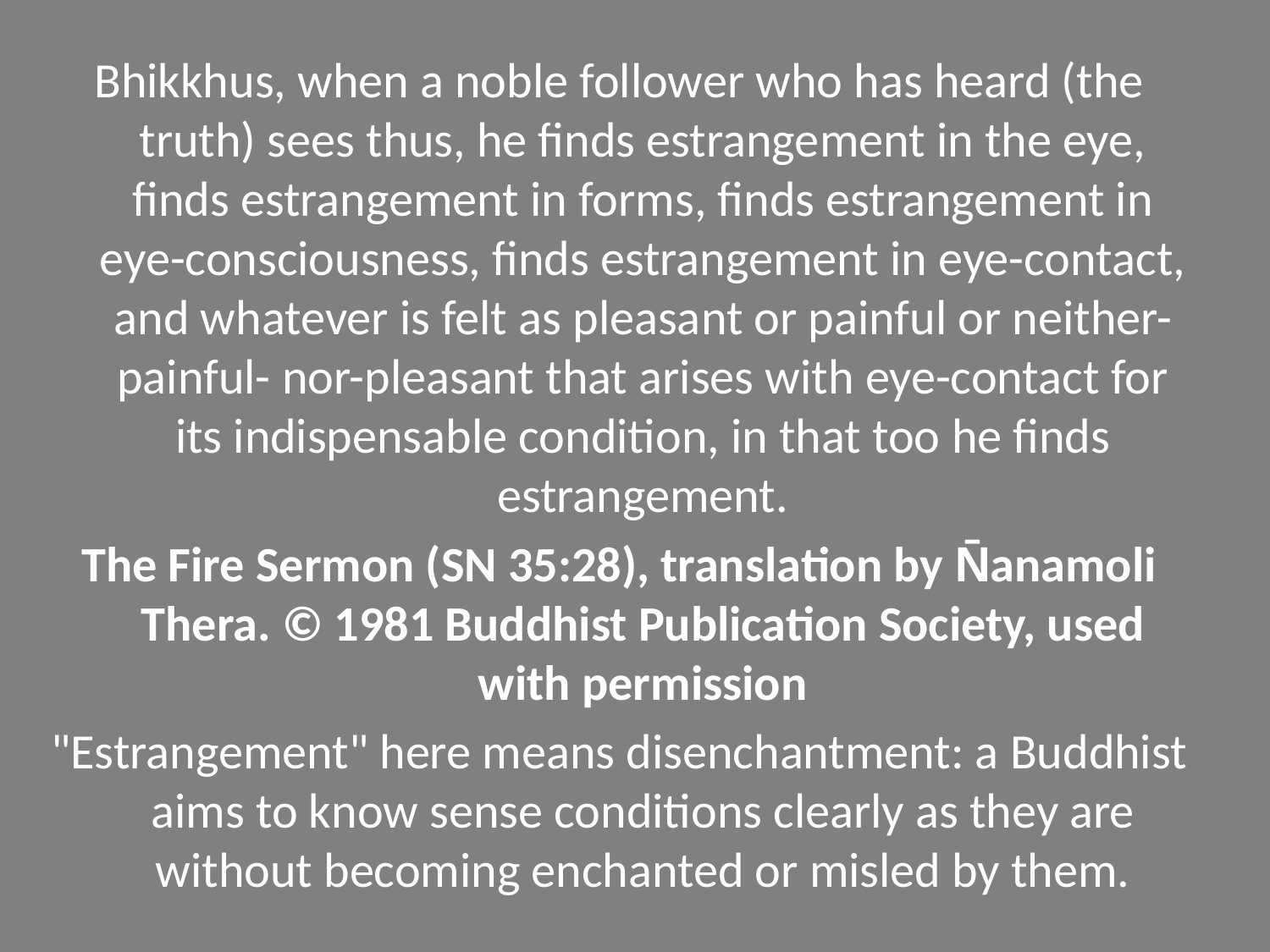

Bhikkhus, when a noble follower who has heard (the truth) sees thus, he finds estrangement in the eye, finds estrangement in forms, finds estrangement in eye-consciousness, finds estrangement in eye-contact, and whatever is felt as pleasant or painful or neither-painful- nor-pleasant that arises with eye-contact for its indispensable condition, in that too he finds estrangement.
The Fire Sermon (SN 35:28), translation by N̄anamoli Thera. © 1981 Buddhist Publication Society, used with permission
"Estrangement" here means disenchantment: a Buddhist aims to know sense conditions clearly as they are without becoming enchanted or misled by them.